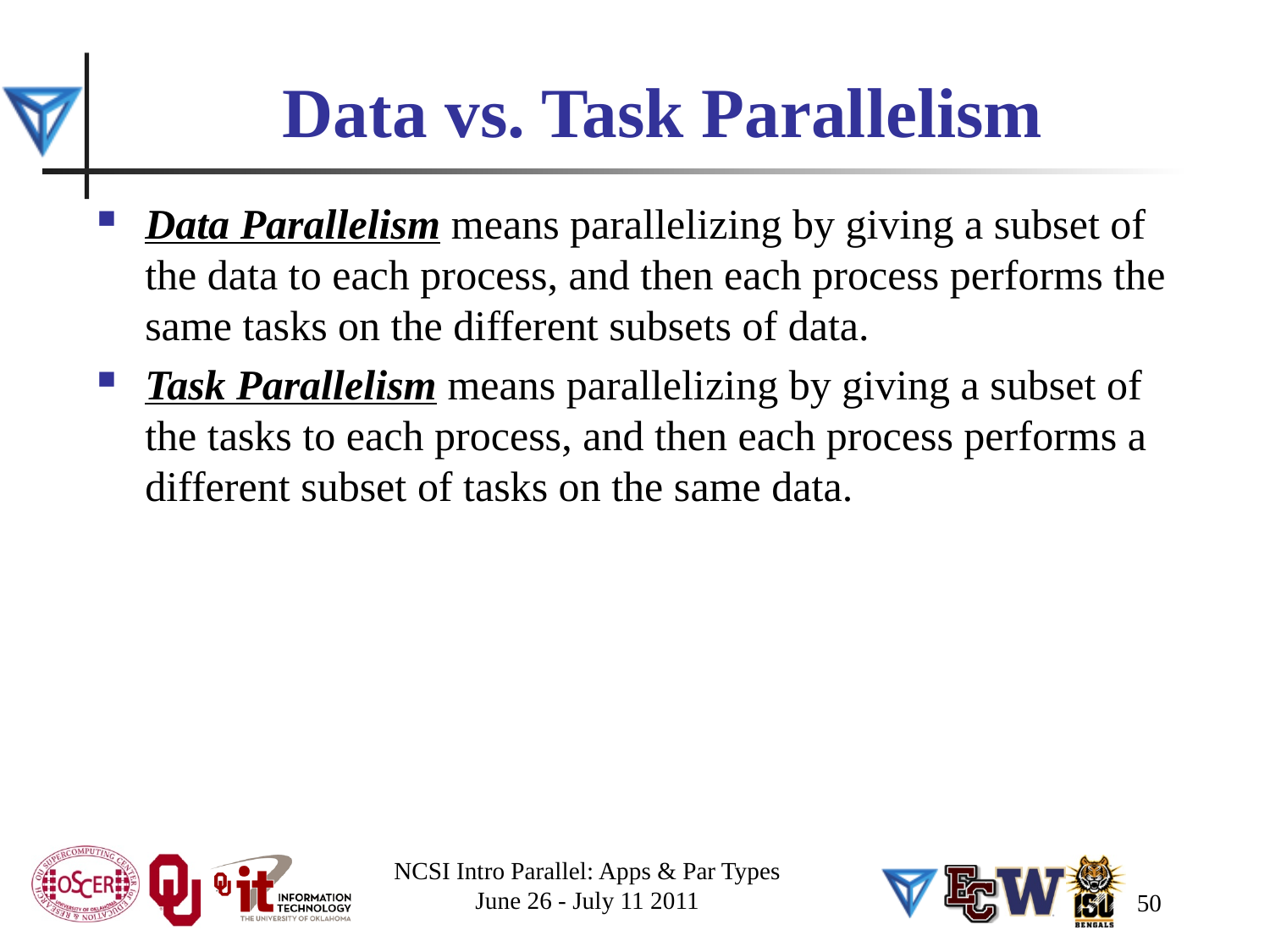

# Data vs. Task Parallelism
Data Parallelism means parallelizing by giving a subset of the data to each process, and then each process performs the same tasks on the different subsets of data.
Task Parallelism means parallelizing by giving a subset of the tasks to each process, and then each process performs a different subset of tasks on the same data.
NCSI Intro Parallel: Apps & Par Types
June 26 - July 11 2011
50